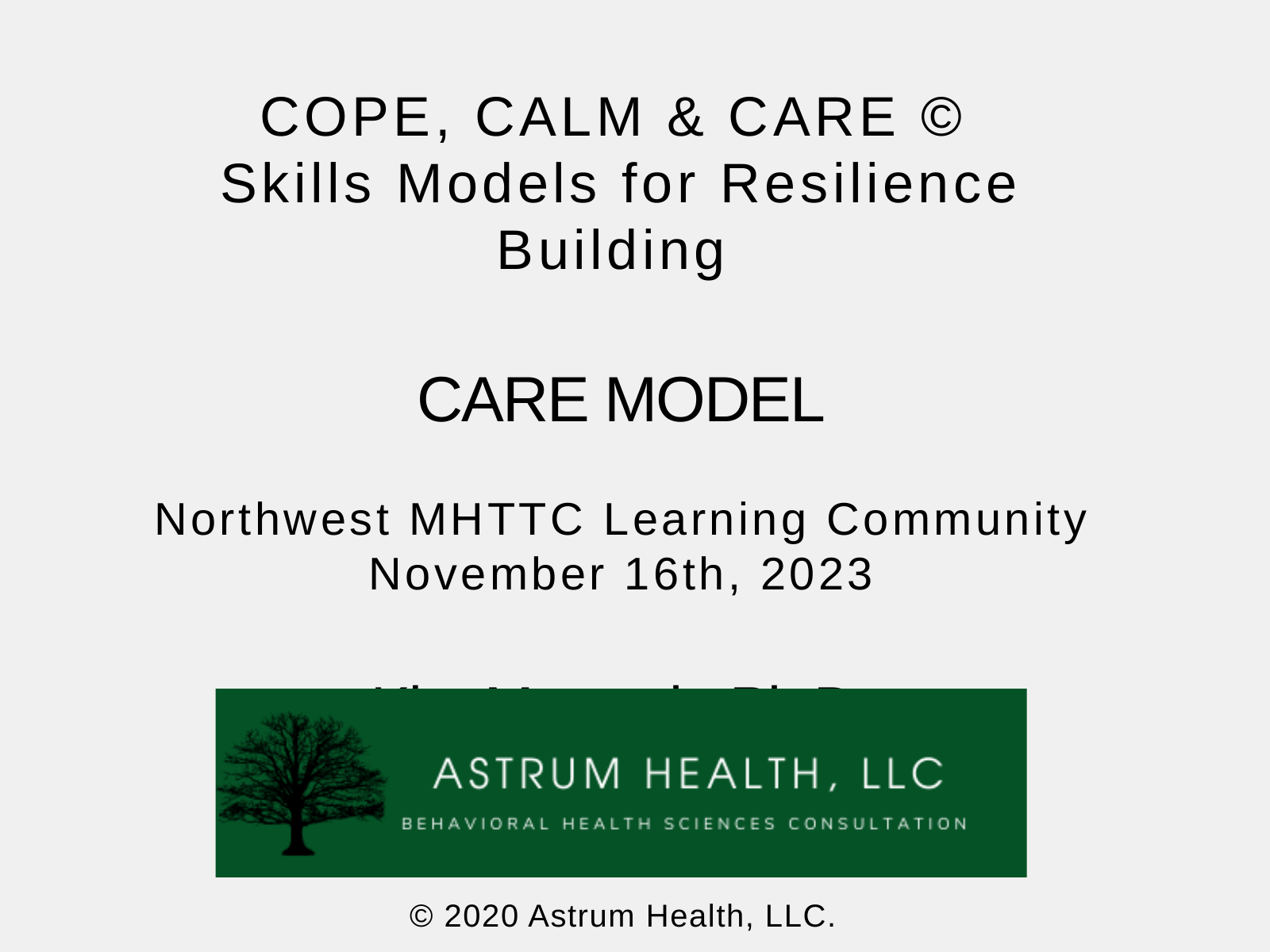

COPE, CALM & CARE ©
Skills Models for Resilience Building

CARE MODEL

Northwest MHTTC Learning Community
November 16th, 2023

Kira Mauseth, Ph.D.

© 2020 Astrum Health, LLC.